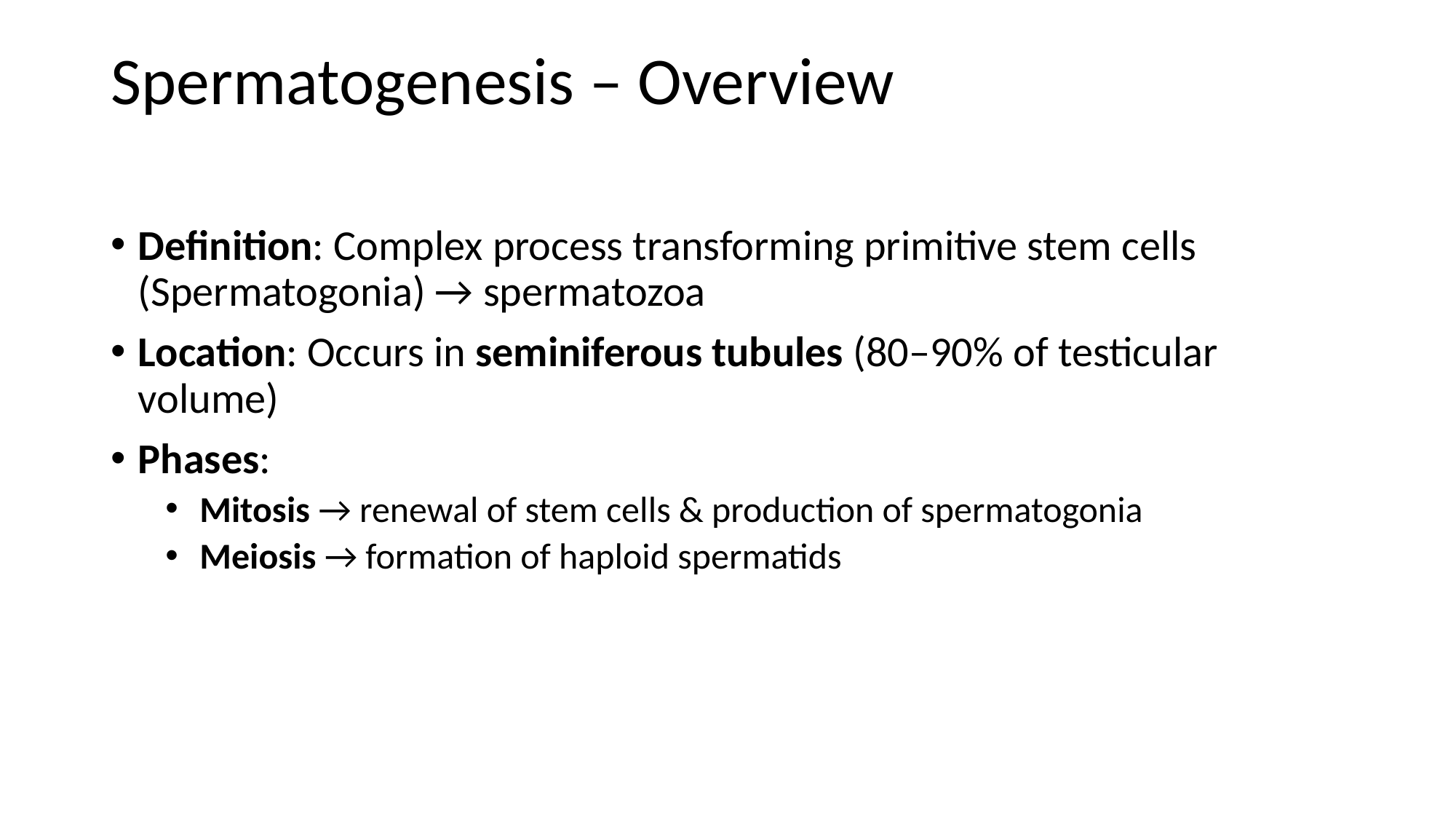

# Spermatogenesis – Overview
Definition: Complex process transforming primitive stem cells (Spermatogonia) → spermatozoa
Location: Occurs in seminiferous tubules (80–90% of testicular volume)
Phases:
Mitosis → renewal of stem cells & production of spermatogonia
Meiosis → formation of haploid spermatids